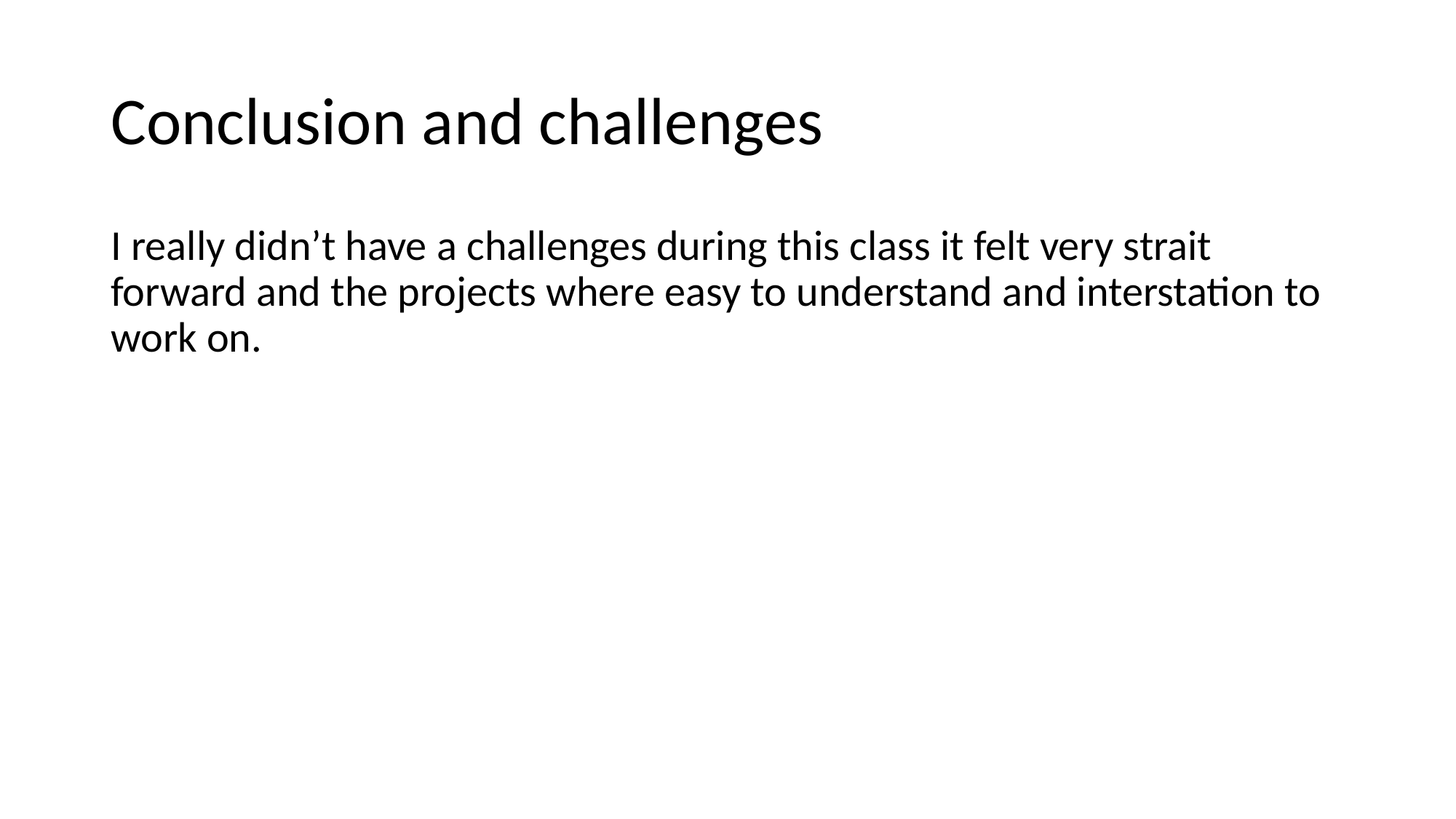

# Conclusion and challenges
I really didn’t have a challenges during this class it felt very strait forward and the projects where easy to understand and interstation to work on.